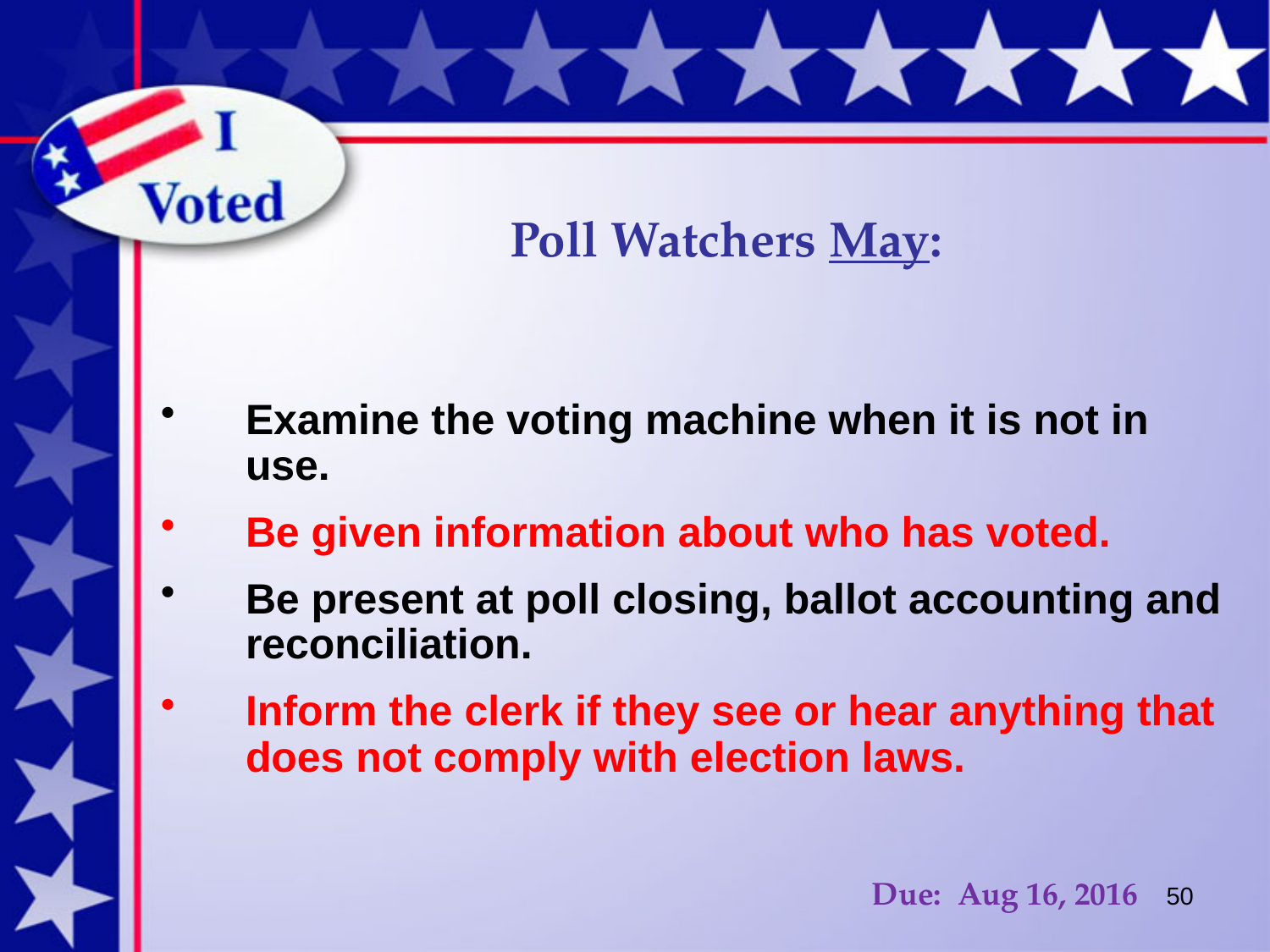

Poll Watchers May:
Examine the voting machine when it is not in use.
Be given information about who has voted.
Be present at poll closing, ballot accounting and reconciliation.
Inform the clerk if they see or hear anything that does not comply with election laws.
 Due:  Aug 16, 2016    50